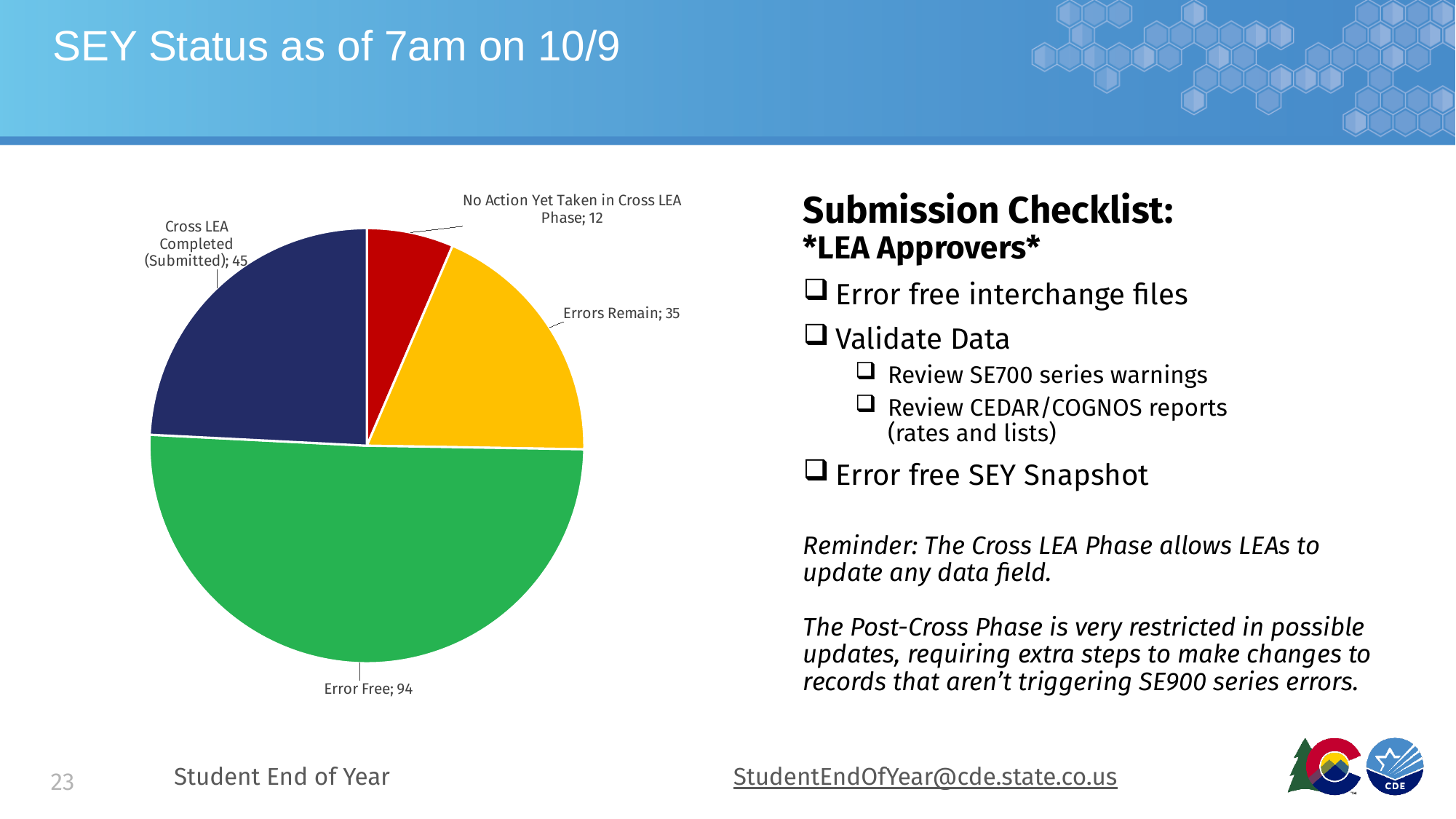

# SEY Status as of 7am on 10/9

### Chart

| Category | LEA Count |
|---|---|
| No Action Yet Taken in Cross LEA Phase | 12.0 |
| Errors Remain | 35.0 |
| Error Free | 94.0 |
| Cross LEA Completed (Submitted) | 45.0 |
Submission Checklist:
*LEA Approvers*
Error free interchange files
Validate Data
Review SE700 series warnings
Review CEDAR/COGNOS reports
(rates and lists)
Error free SEY Snapshot
Reminder: The Cross LEA Phase allows LEAs to update any data field.
The Post-Cross Phase is very restricted in possible updates, requiring extra steps to make changes to records that aren’t triggering SE900 series errors.

Student End of Year
StudentEndOfYear@cde.state.co.us
23